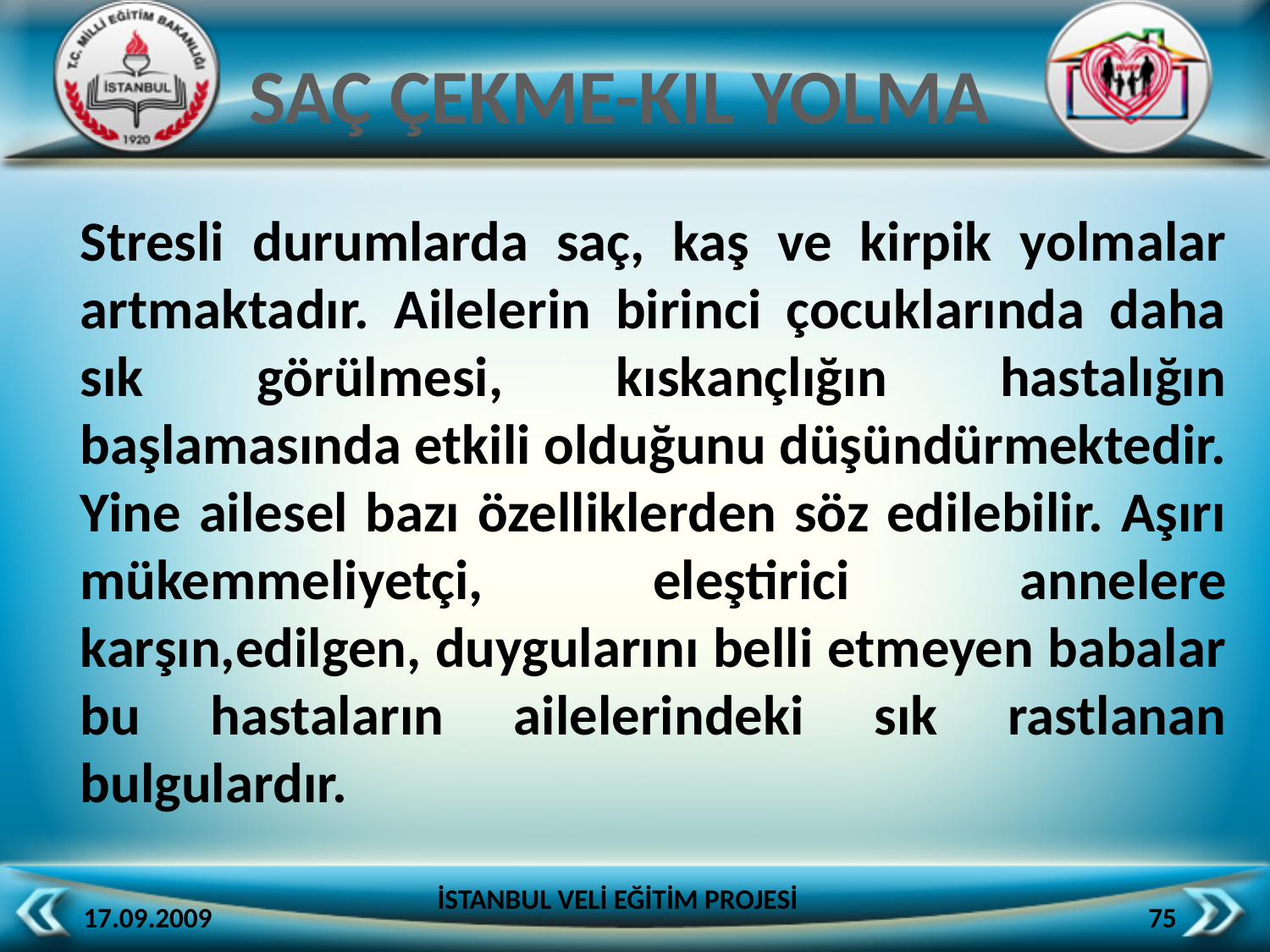

SAÇ ÇEKME-KIL YOLMA
	Stresli durumlarda saç, kaş ve kirpik yolmalar artmaktadır. Ailelerin birinci çocuklarında daha sık görülmesi, kıskançlığın hastalığın başlamasında etkili olduğunu düşündürmektedir. Yine ailesel bazı özelliklerden söz edilebilir. Aşırı mükemmeliyetçi, eleştirici annelere karşın,edilgen, duygularını belli etmeyen babalar bu hastaların ailelerindeki sık rastlanan bulgulardır.

İSTANBUL VELİ EĞİTİM PROJESİ
17.09.2009
75